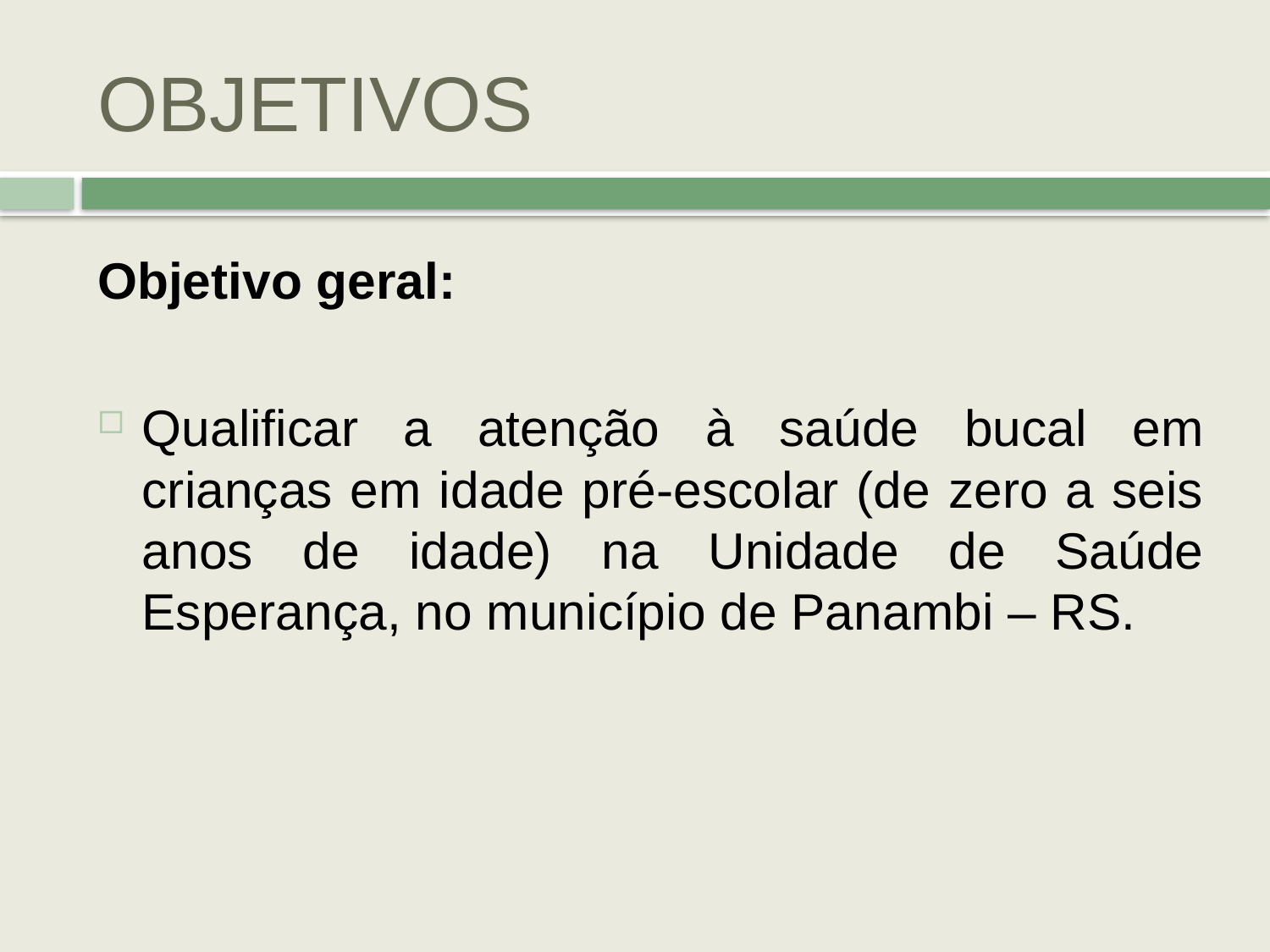

# OBJETIVOS
Objetivo geral:

Qualificar a atenção à saúde bucal em crianças em idade pré-escolar (de zero a seis anos de idade) na Unidade de Saúde Esperança, no município de Panambi – RS.